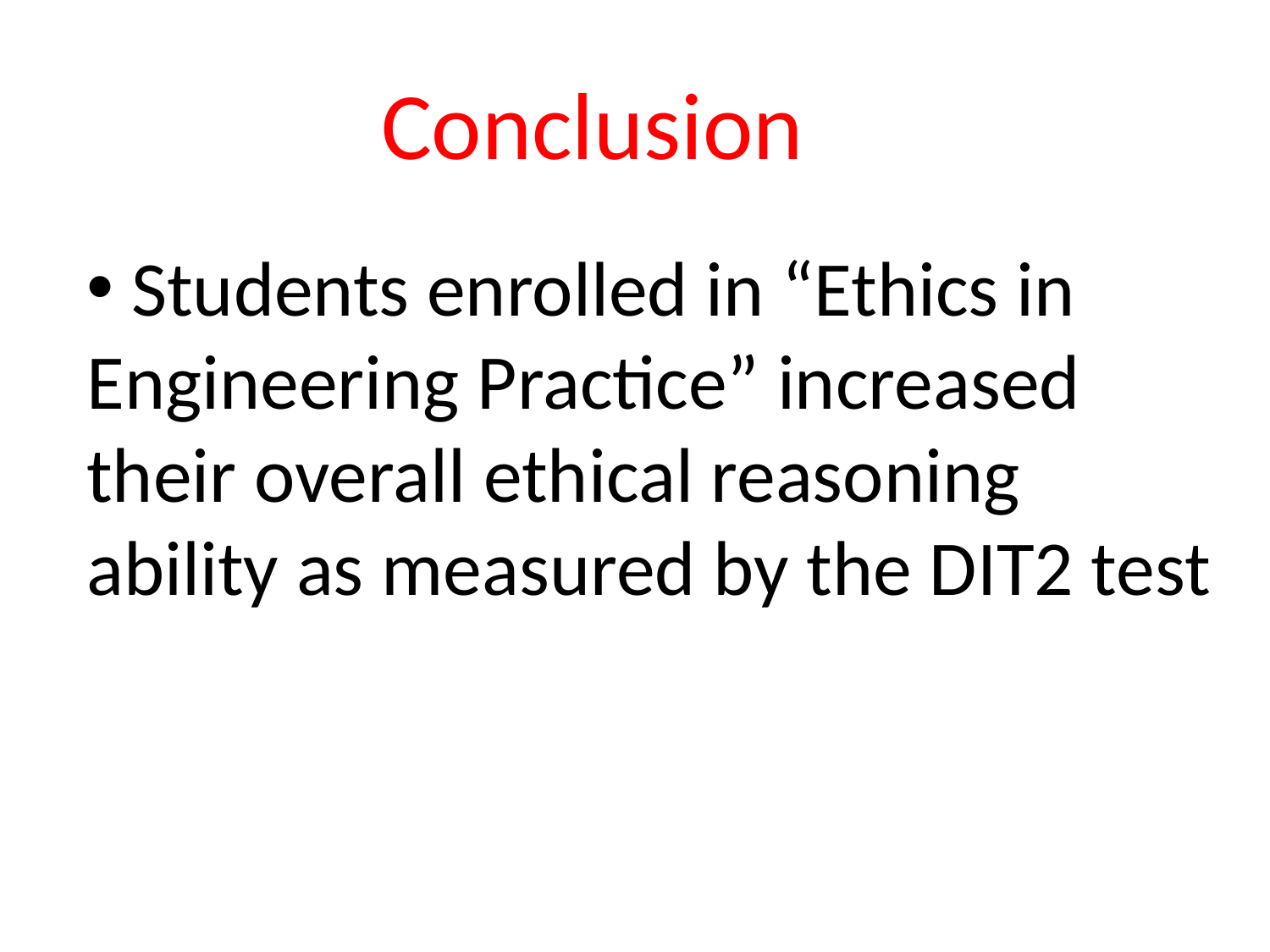

# Conclusion
 Students enrolled in “Ethics in Engineering Practice” increased their overall ethical reasoning ability as measured by the DIT2 test